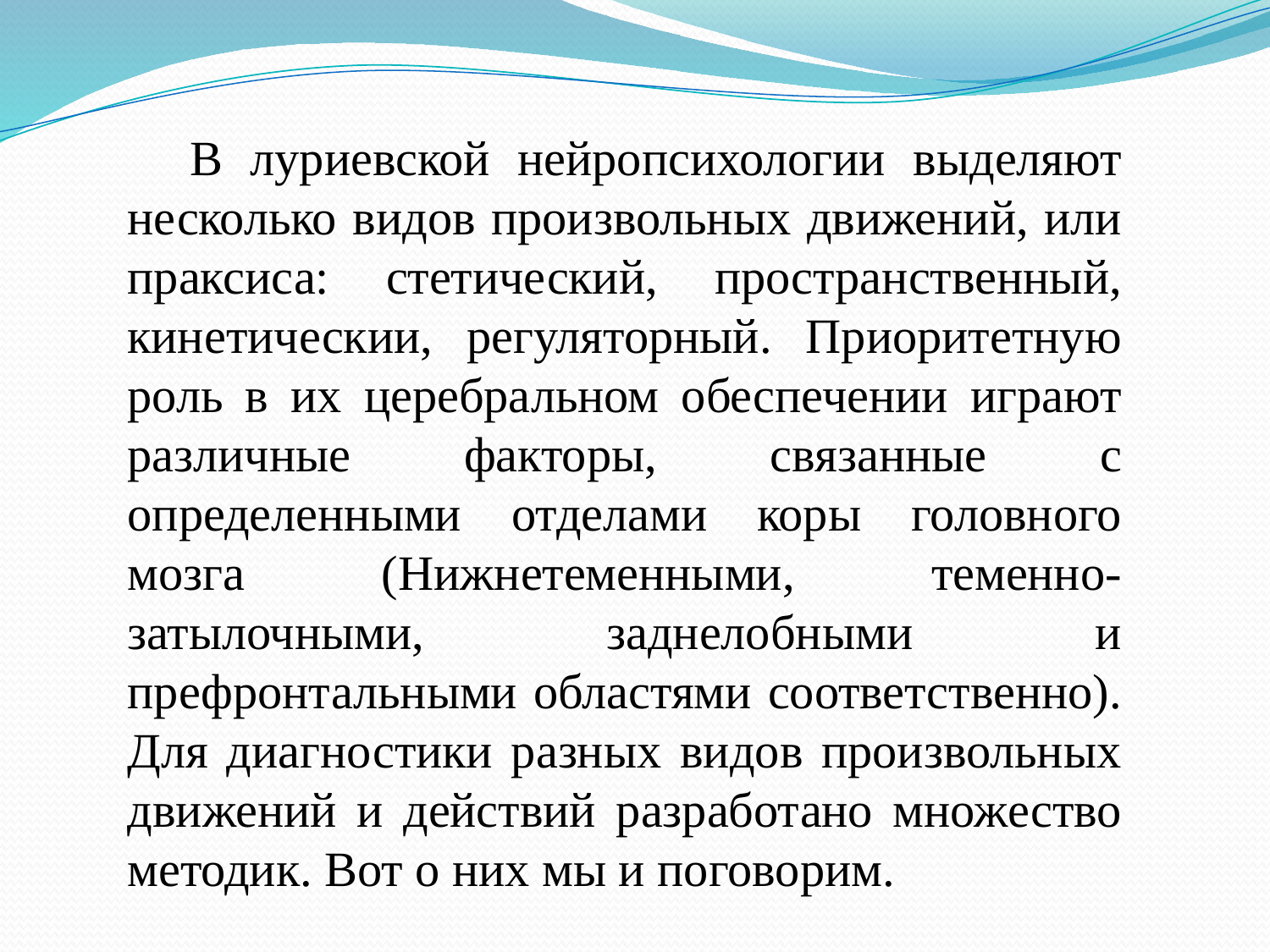

В луриевской нейропсихологии выделяют несколько видов произвольных движений, или праксиса: стетический, пространственный, кинетическии, регуляторный. Приоритетную роль в их церебральном обеспечении играют различные факторы, связанные с определенными отделами коры головного мозга (Нижнетеменными, теменно-затылочными, заднелобными и префронтальными областями соответственно). Для диагностики разных видов произвольных движений и действий разработано множество методик. Вот о них мы и поговорим.